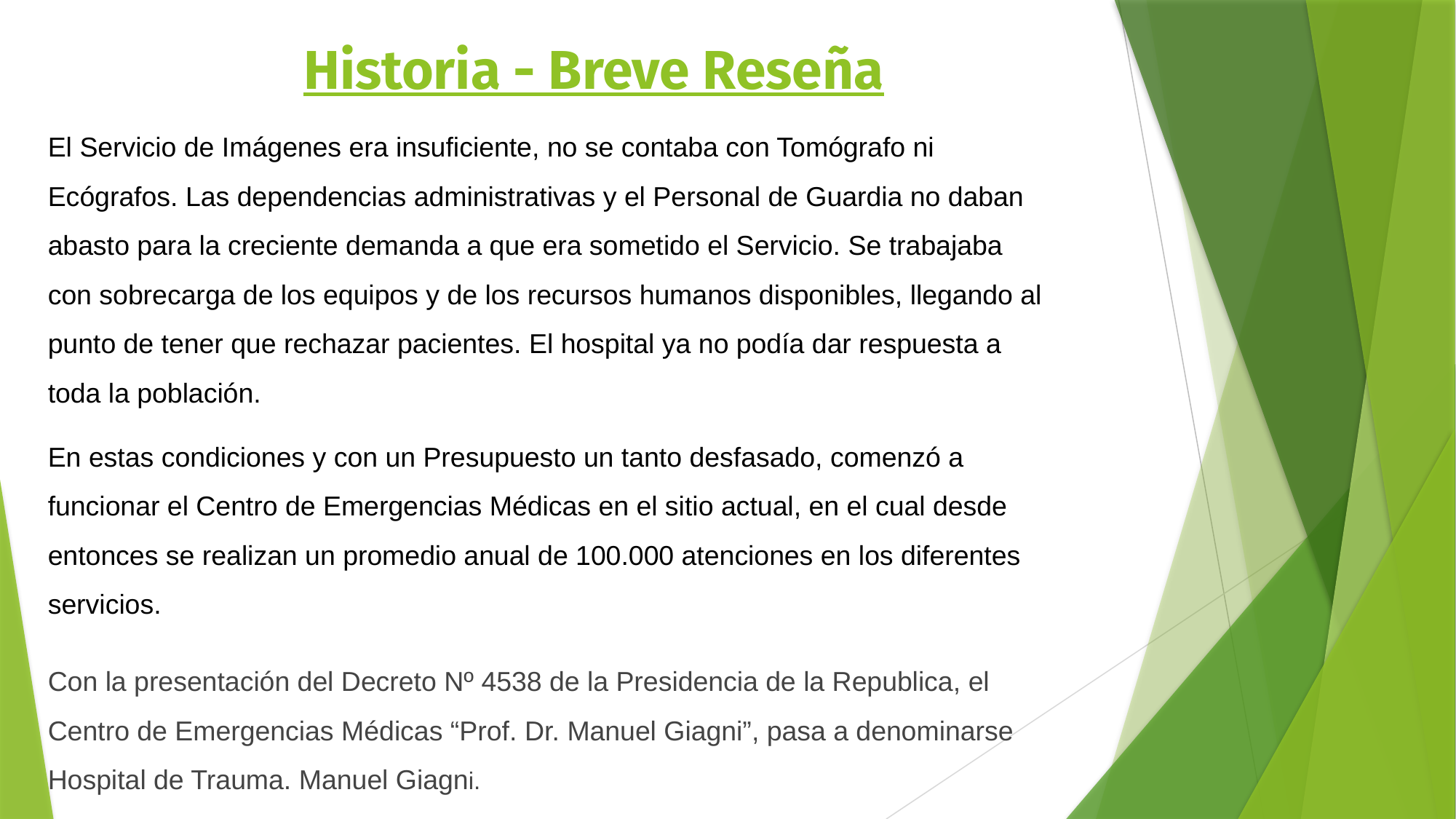

# Historia - Breve Reseña
El Servicio de Imágenes era insuficiente, no se contaba con Tomógrafo ni Ecógrafos. Las dependencias administrativas y el Personal de Guardia no daban abasto para la creciente demanda a que era sometido el Servicio. Se trabajaba con sobrecarga de los equipos y de los recursos humanos disponibles, llegando al punto de tener que rechazar pacientes. El hospital ya no podía dar respuesta a toda la población.
En estas condiciones y con un Presupuesto un tanto desfasado, comenzó a funcionar el Centro de Emergencias Médicas en el sitio actual, en el cual desde entonces se realizan un promedio anual de 100.000 atenciones en los diferentes servicios.
Con la presentación del Decreto Nº 4538 de la Presidencia de la Republica, el Centro de Emergencias Médicas “Prof. Dr. Manuel Giagni”, pasa a denominarse Hospital de Trauma. Manuel Giagni.